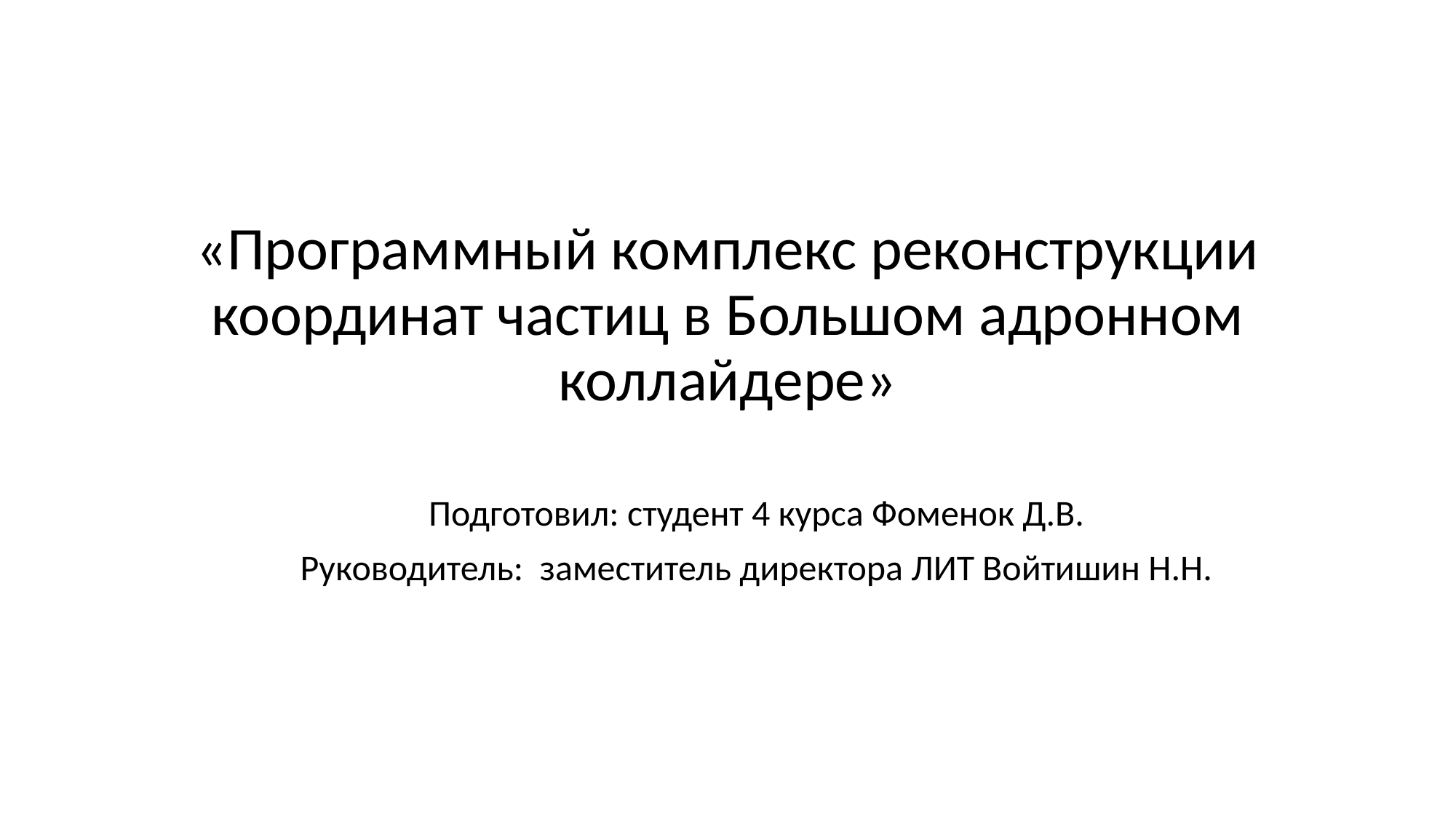

# «Программный комплекс реконструкции координат частиц в Большом адронном коллайдере»

Подготовил: студент 4 курса Фоменок Д.В.
Руководитель:  заместитель директора ЛИТ Войтишин Н.Н.